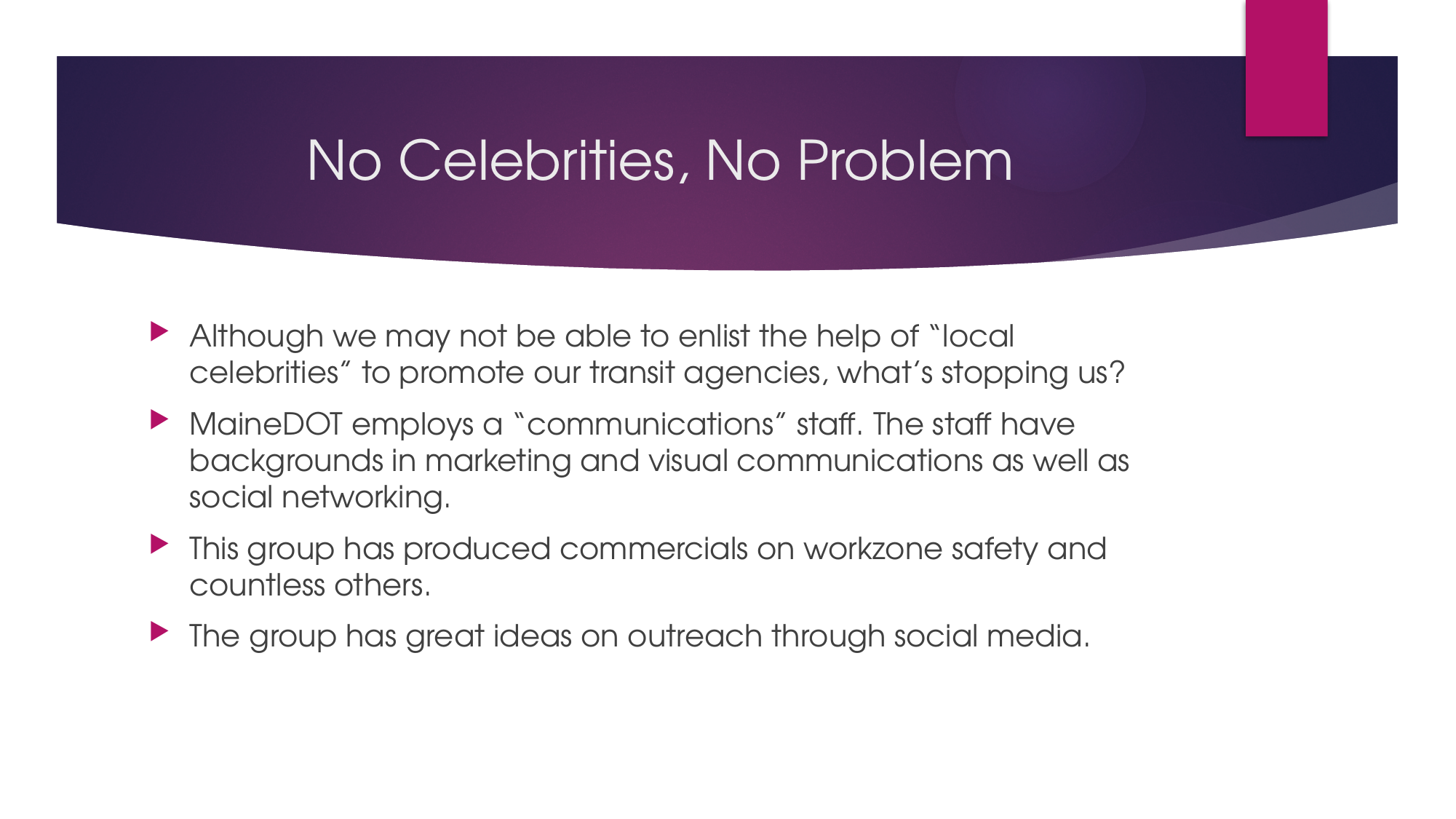

# No Celebrities, No Problem
Although we may not be able to enlist the help of “local celebrities” to promote our transit agencies, what’s stopping us?
MaineDOT employs a “communications” staff. The staff have backgrounds in marketing and visual communications as well as social networking.
This group has produced commercials on workzone safety and countless others.
The group has great ideas on outreach through social media.